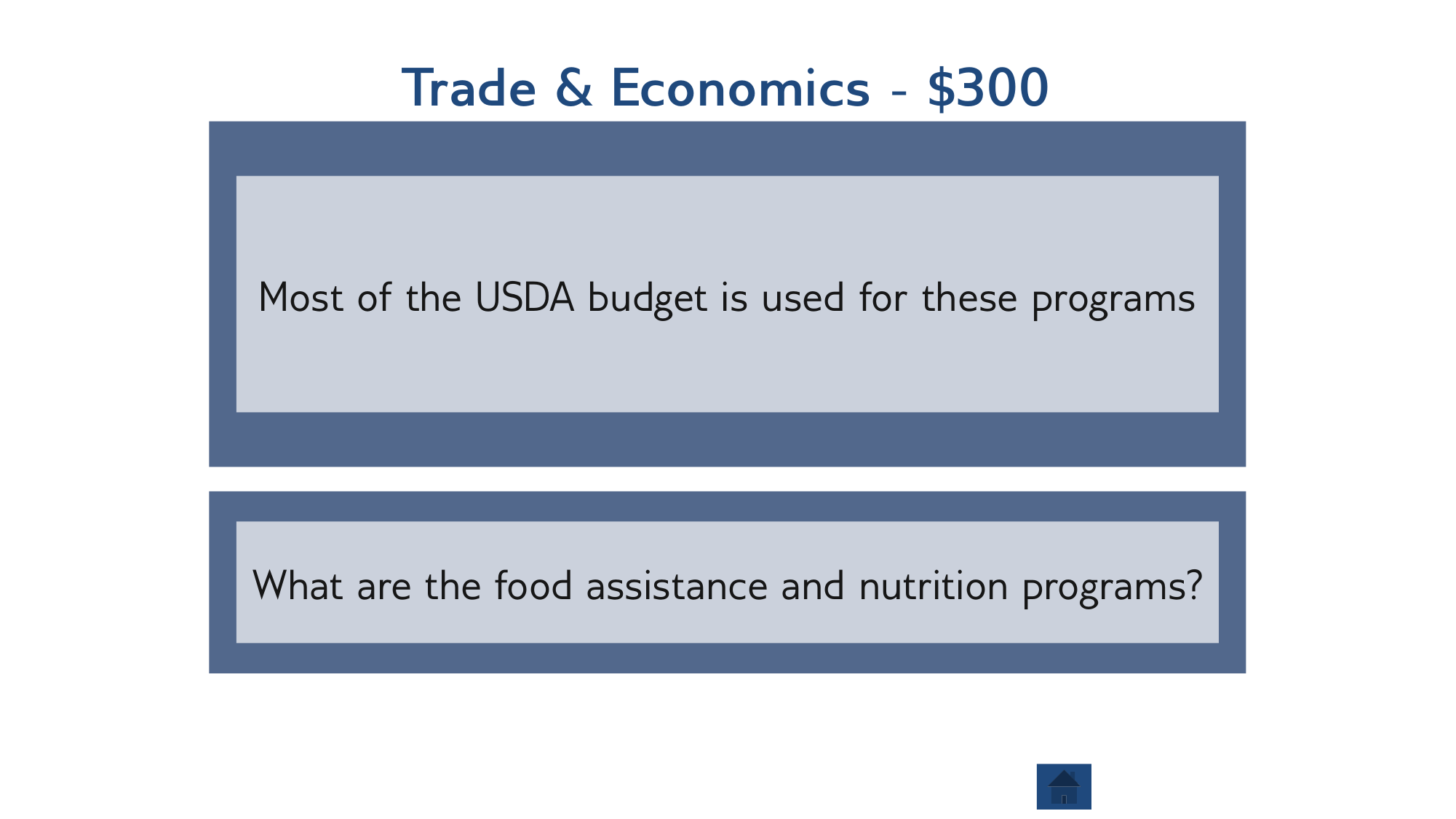

# Trade & Economics - $300

Most of the USDA budget is used for these programs

What are the food assistance and nutrition programs?